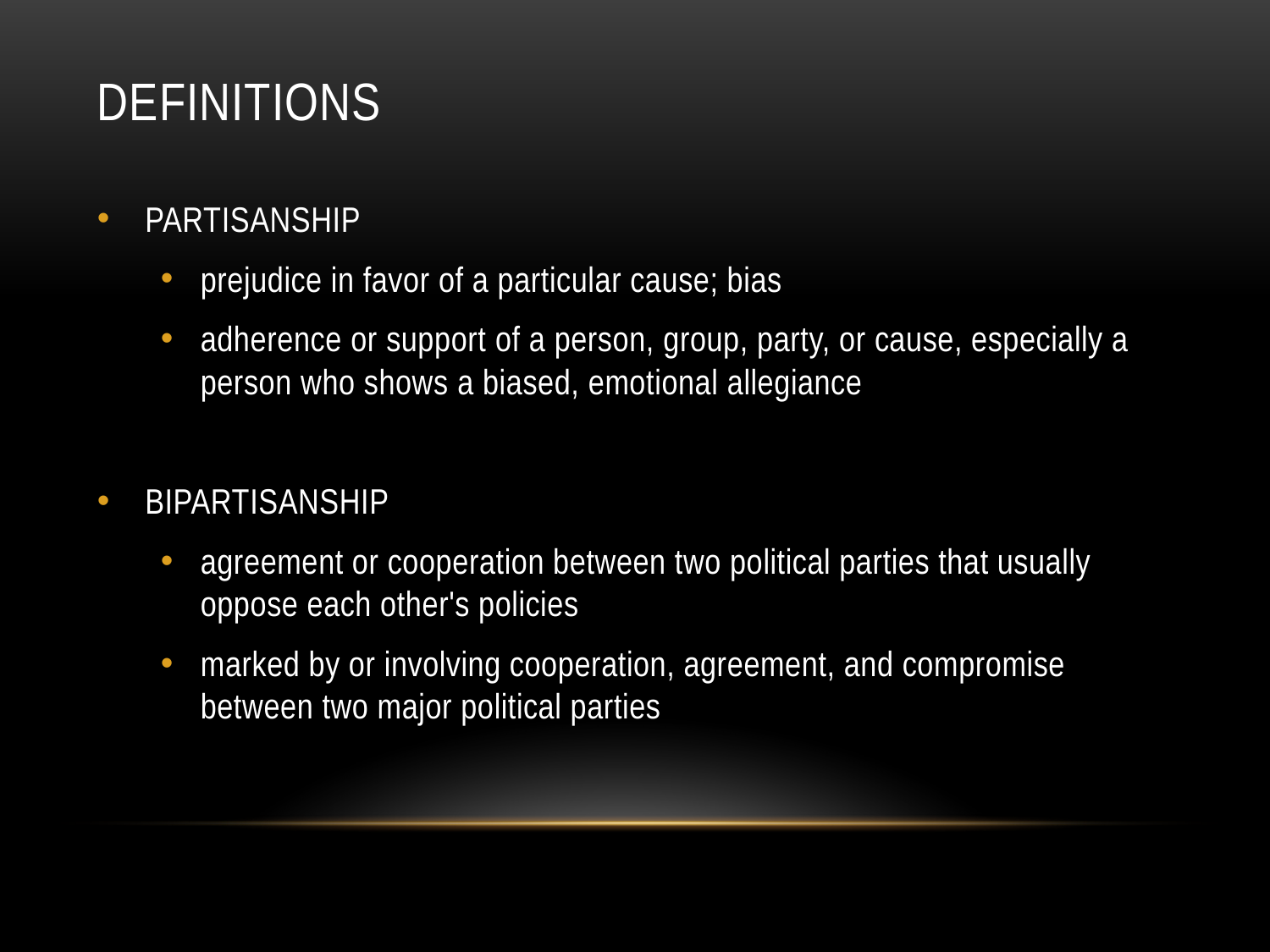

# Definitions
PARTISANSHIP
prejudice in favor of a particular cause; bias
adherence or support of a person, group, party, or cause, especially a person who shows a biased, emotional allegiance

Bipartisanship
agreement or cooperation between two political parties that usually oppose each other's policies
marked by or involving cooperation, agreement, and compromise between two major political parties